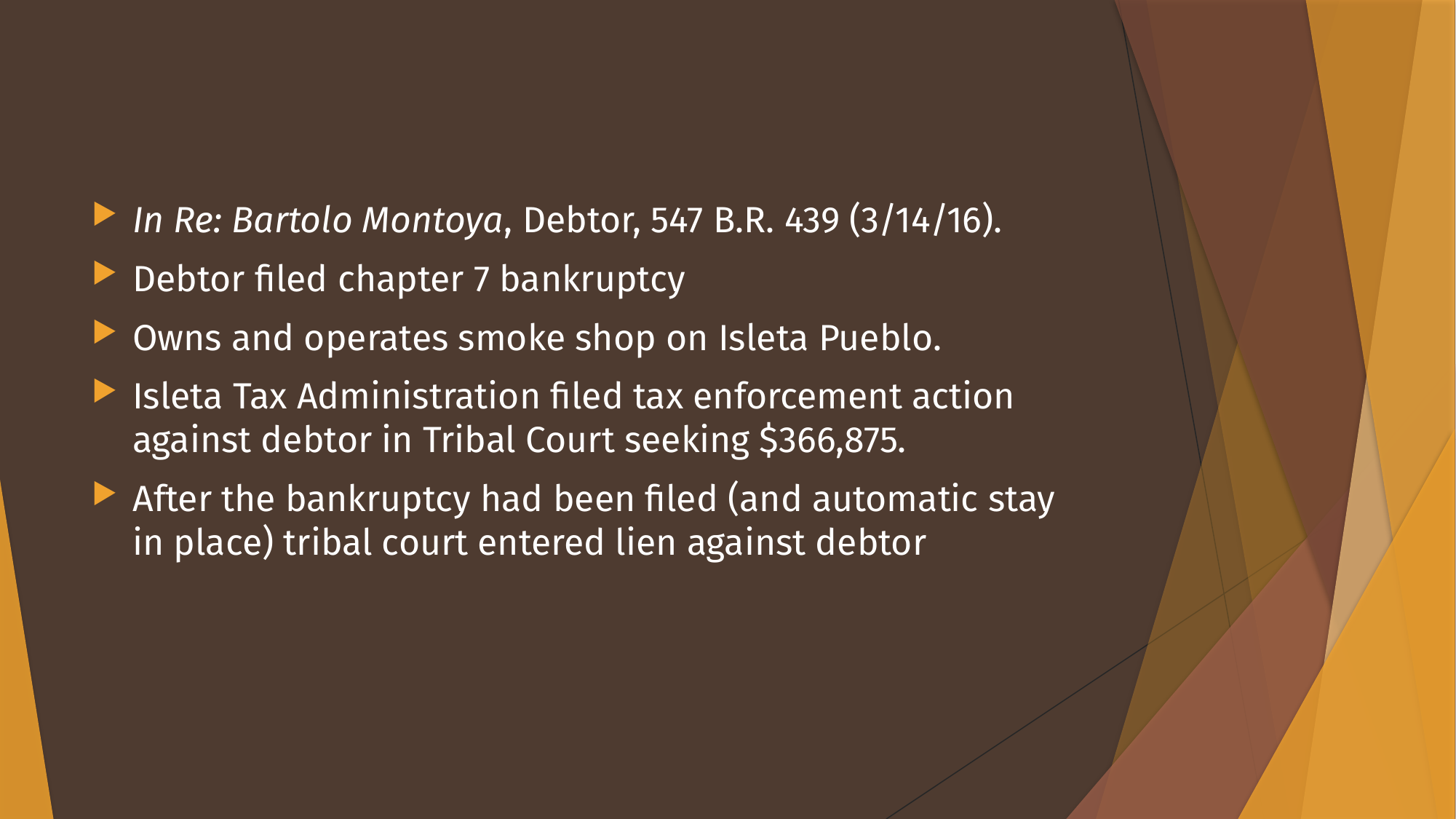

#
In Re: Bartolo Montoya, Debtor, 547 B.R. 439 (3/14/16).
Debtor filed chapter 7 bankruptcy
Owns and operates smoke shop on Isleta Pueblo.
Isleta Tax Administration filed tax enforcement action against debtor in Tribal Court seeking $366,875.
After the bankruptcy had been filed (and automatic stay in place) tribal court entered lien against debtor